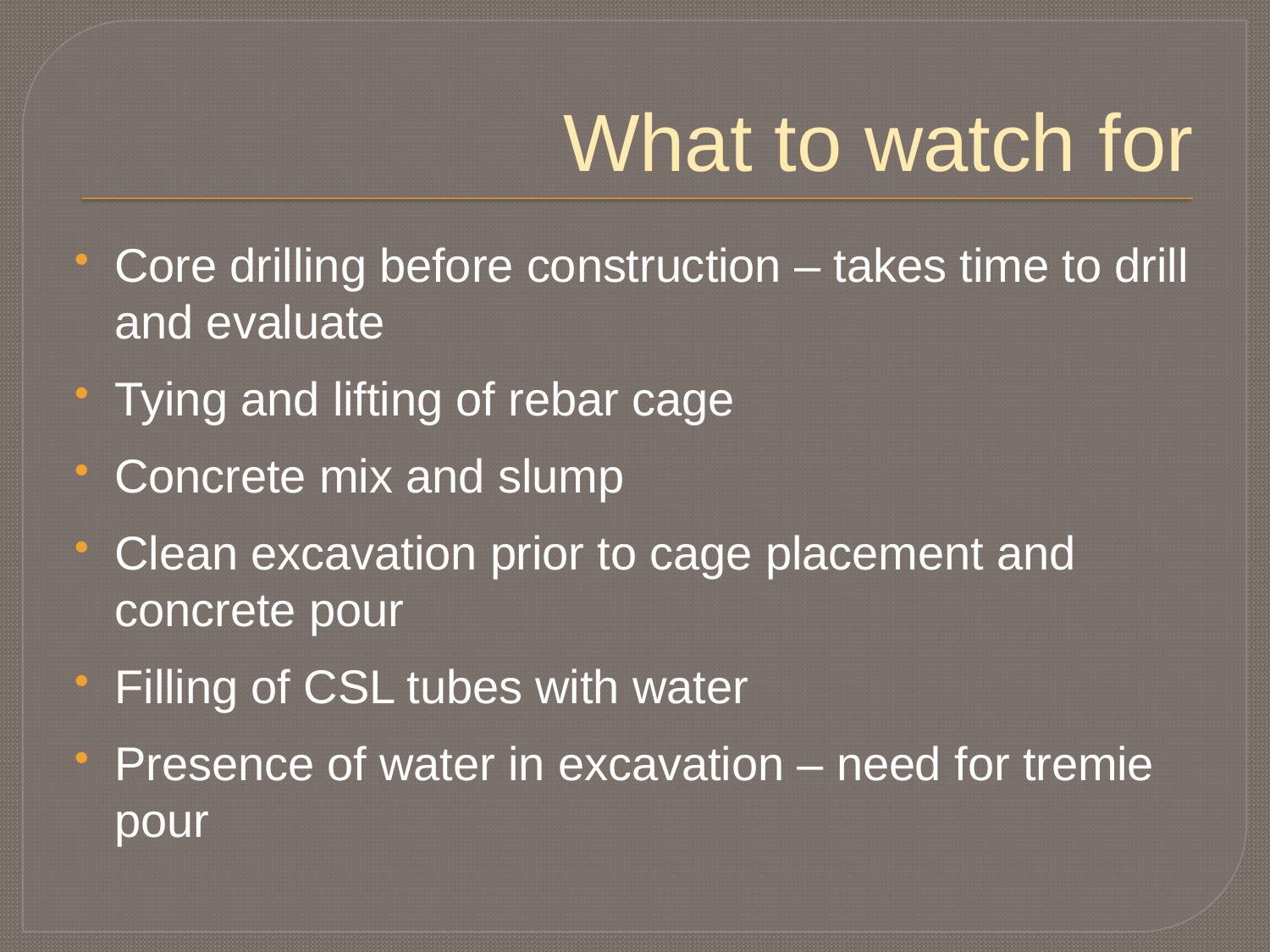

# What to watch for
Core drilling before construction – takes time to drill and evaluate
Tying and lifting of rebar cage
Concrete mix and slump
Clean excavation prior to cage placement and concrete pour
Filling of CSL tubes with water
Presence of water in excavation – need for tremie pour